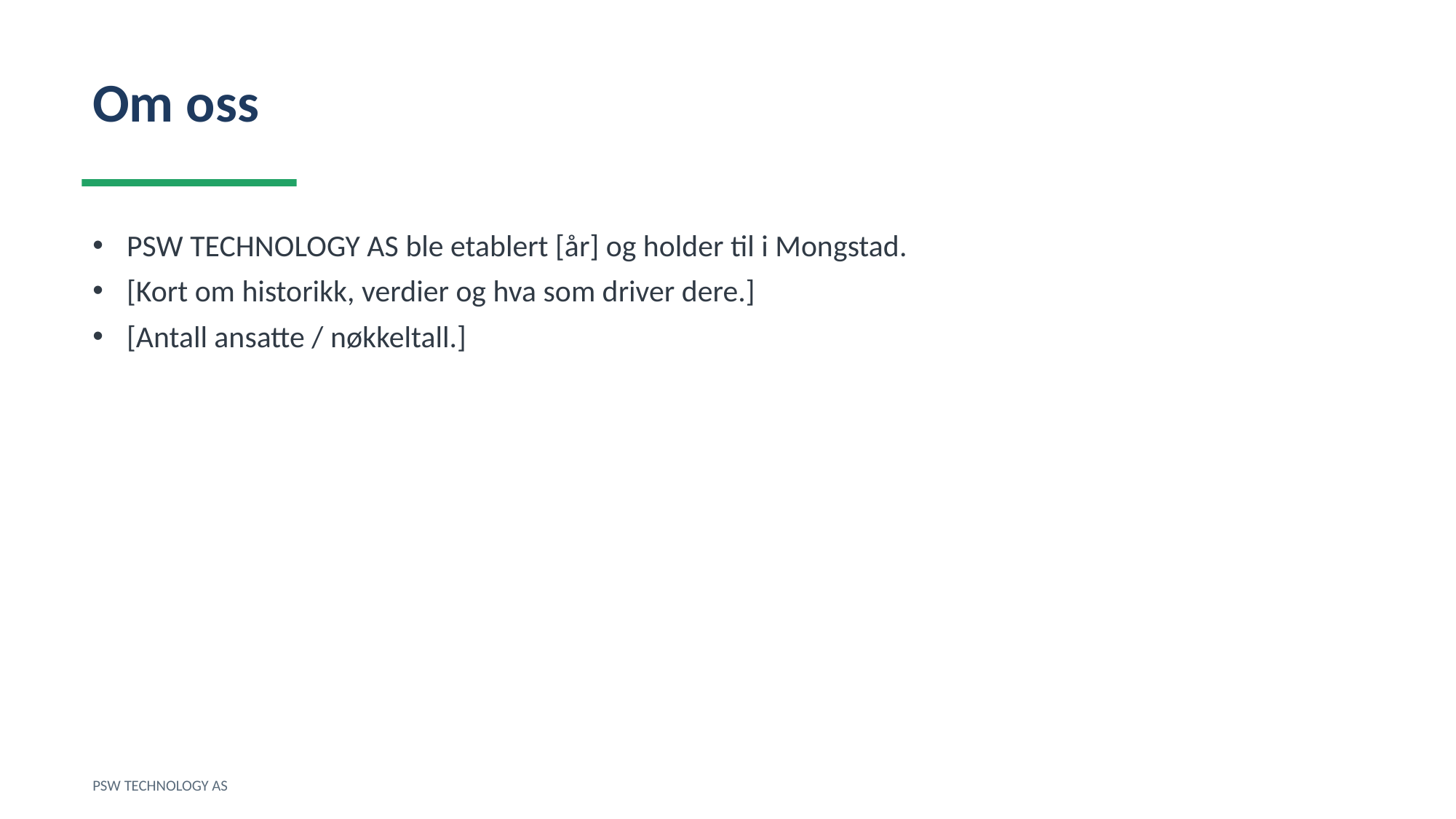

Om oss

PSW TECHNOLOGY AS ble etablert [år] og holder til i Mongstad.
[Kort om historikk, verdier og hva som driver dere.]
[Antall ansatte / nøkkeltall.]
PSW TECHNOLOGY AS